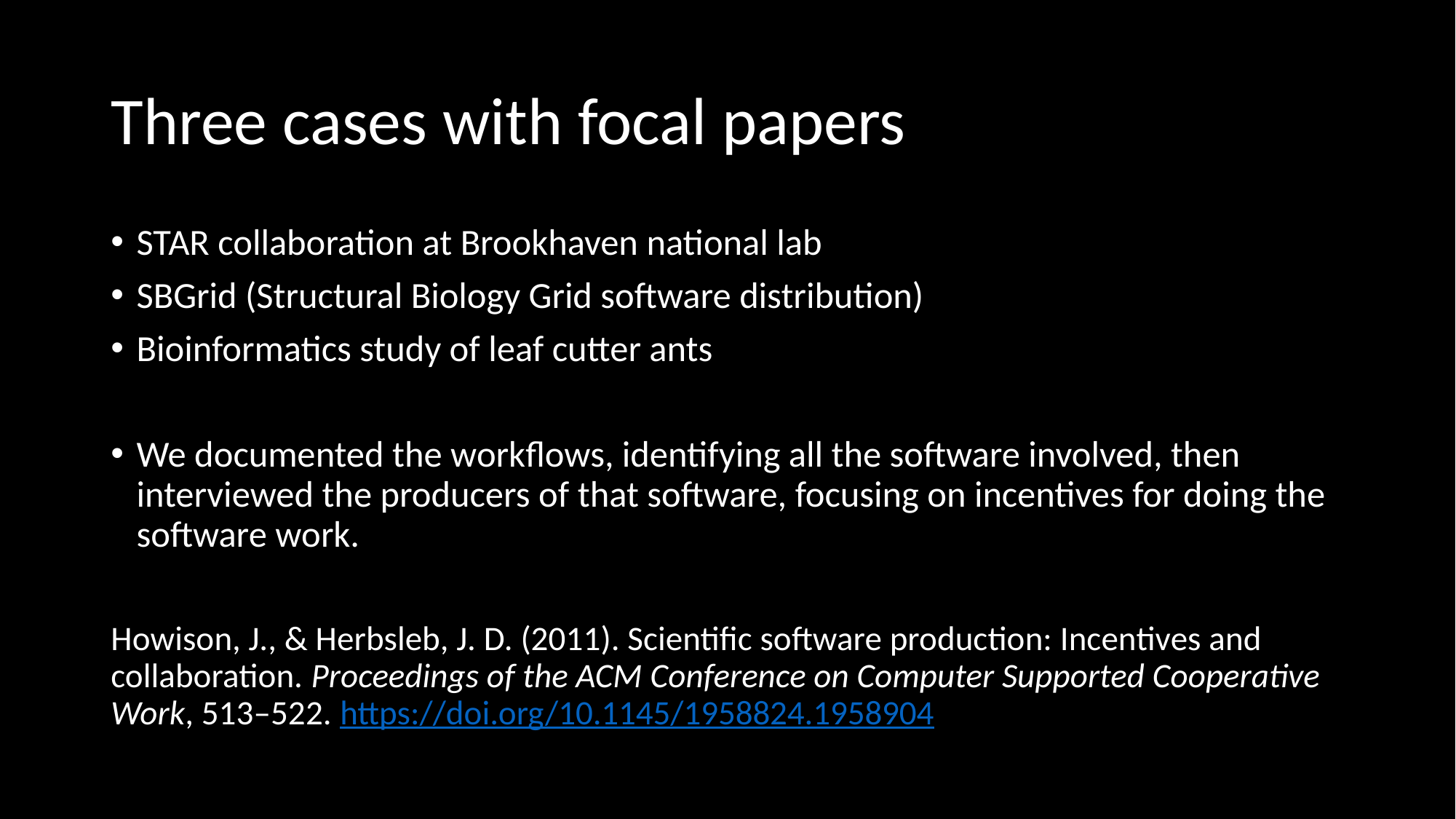

# Three cases with focal papers
STAR collaboration at Brookhaven national lab
SBGrid (Structural Biology Grid software distribution)
Bioinformatics study of leaf cutter ants

We documented the workflows, identifying all the software involved, then interviewed the producers of that software, focusing on incentives for doing the software work.

Howison, J., & Herbsleb, J. D. (2011). Scientific software production: Incentives and collaboration. Proceedings of the ACM Conference on Computer Supported Cooperative Work, 513–522. https://doi.org/10.1145/1958824.1958904